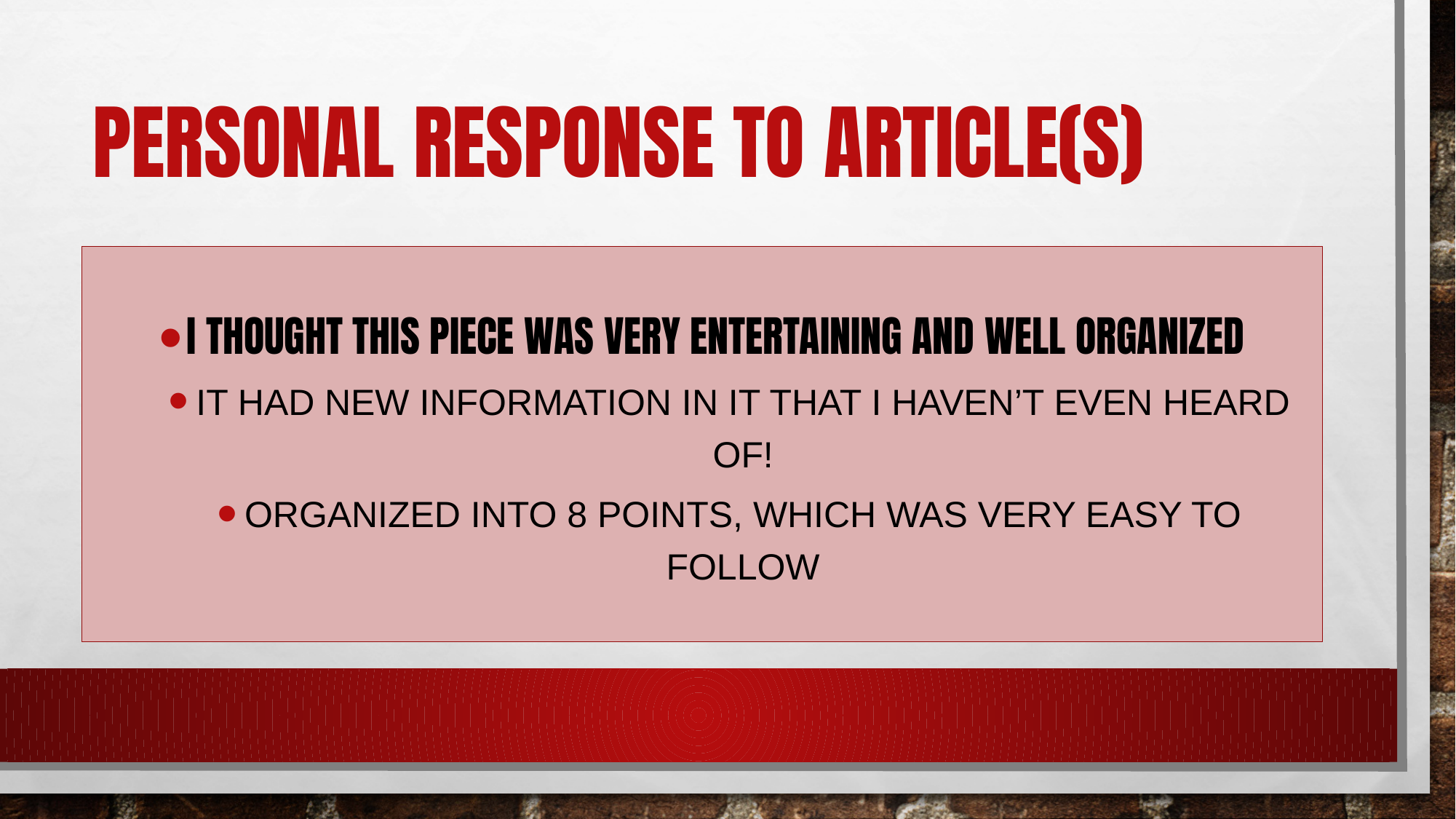

# Personal response to article(s)
I thought this piece was very entertaining and well organized
It had new information in it that I haven’t even heard of!
Organized into 8 points, which was very easy to follow